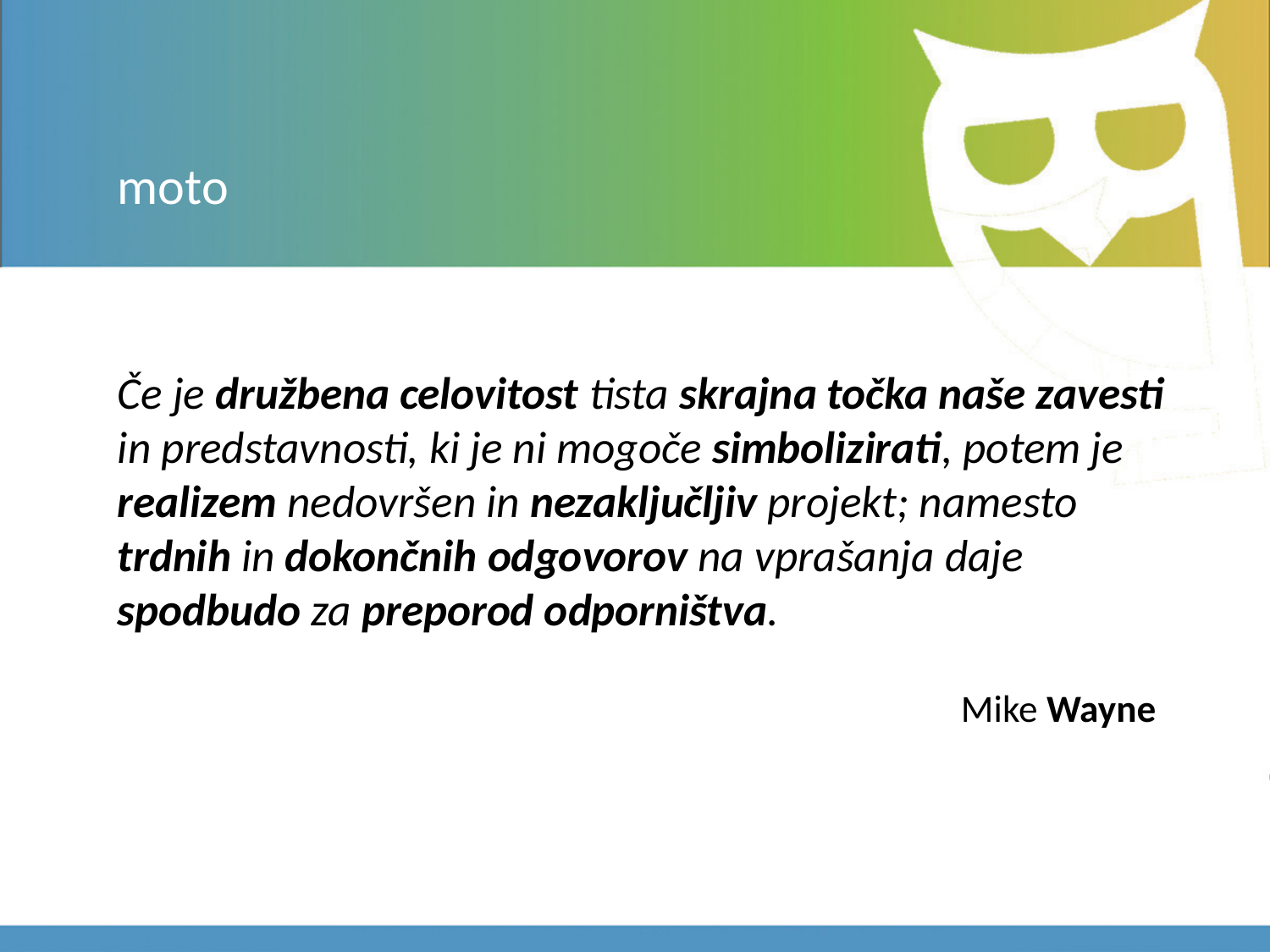

# moto

Če je družbena celovitost tista skrajna točka naše zavesti in predstavnosti, ki je ni mogoče simbolizirati, potem je realizem nedovršen in nezaključljiv projekt; namesto trdnih in dokončnih odgovorov na vprašanja daje spodbudo za preporod odporništva.

                                                                                   Mike Wayne